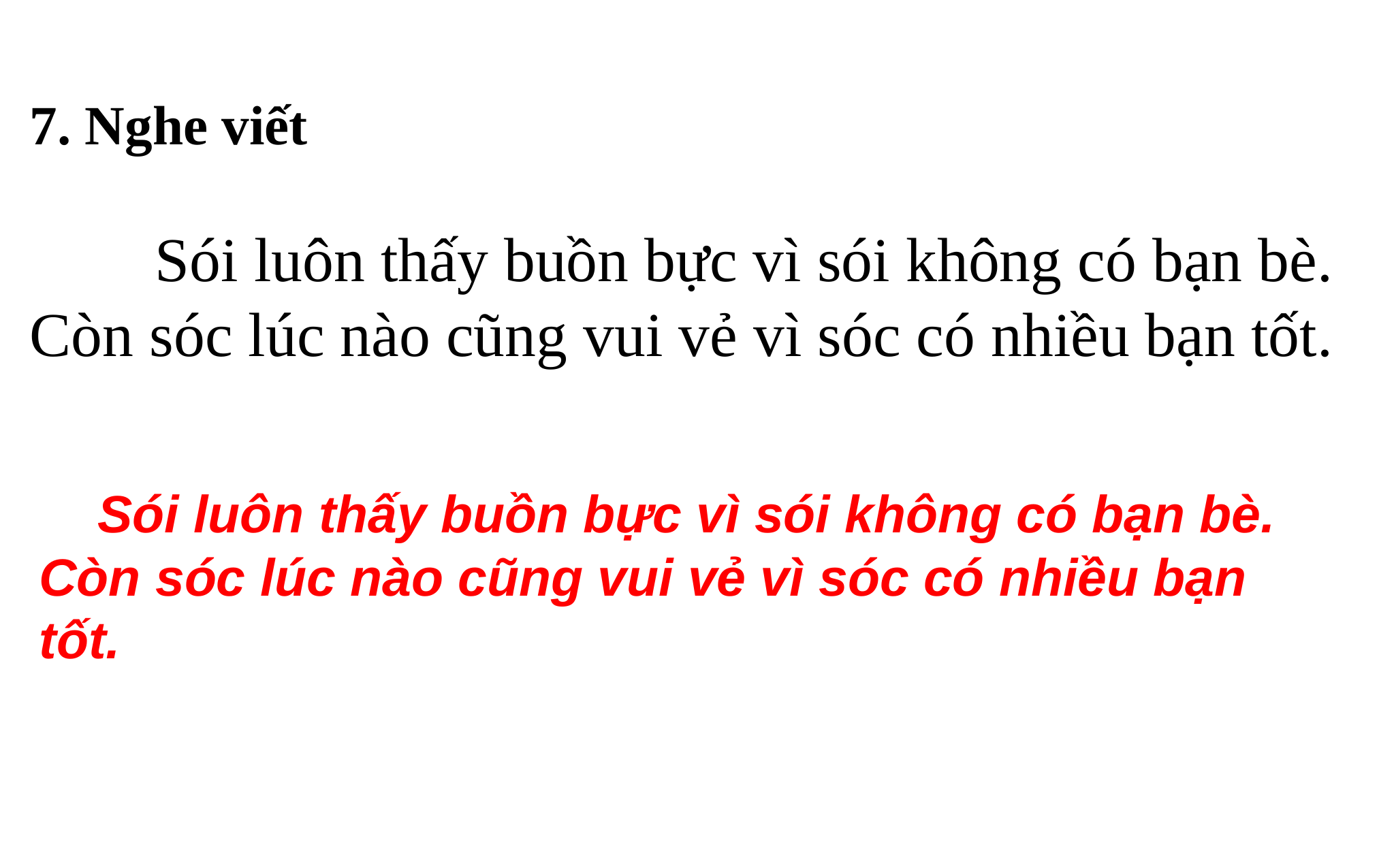

7. Nghe viết
        Sói luôn thấy buồn bực vì sói không có bạn bè. Còn sóc lúc nào cũng vui vẻ vì sóc có nhiều bạn tốt.
    Sói luôn thấy buồn bực vì sói không có bạn bè. Còn sóc lúc nào cũng vui vẻ vì sóc có nhiều bạn tốt.